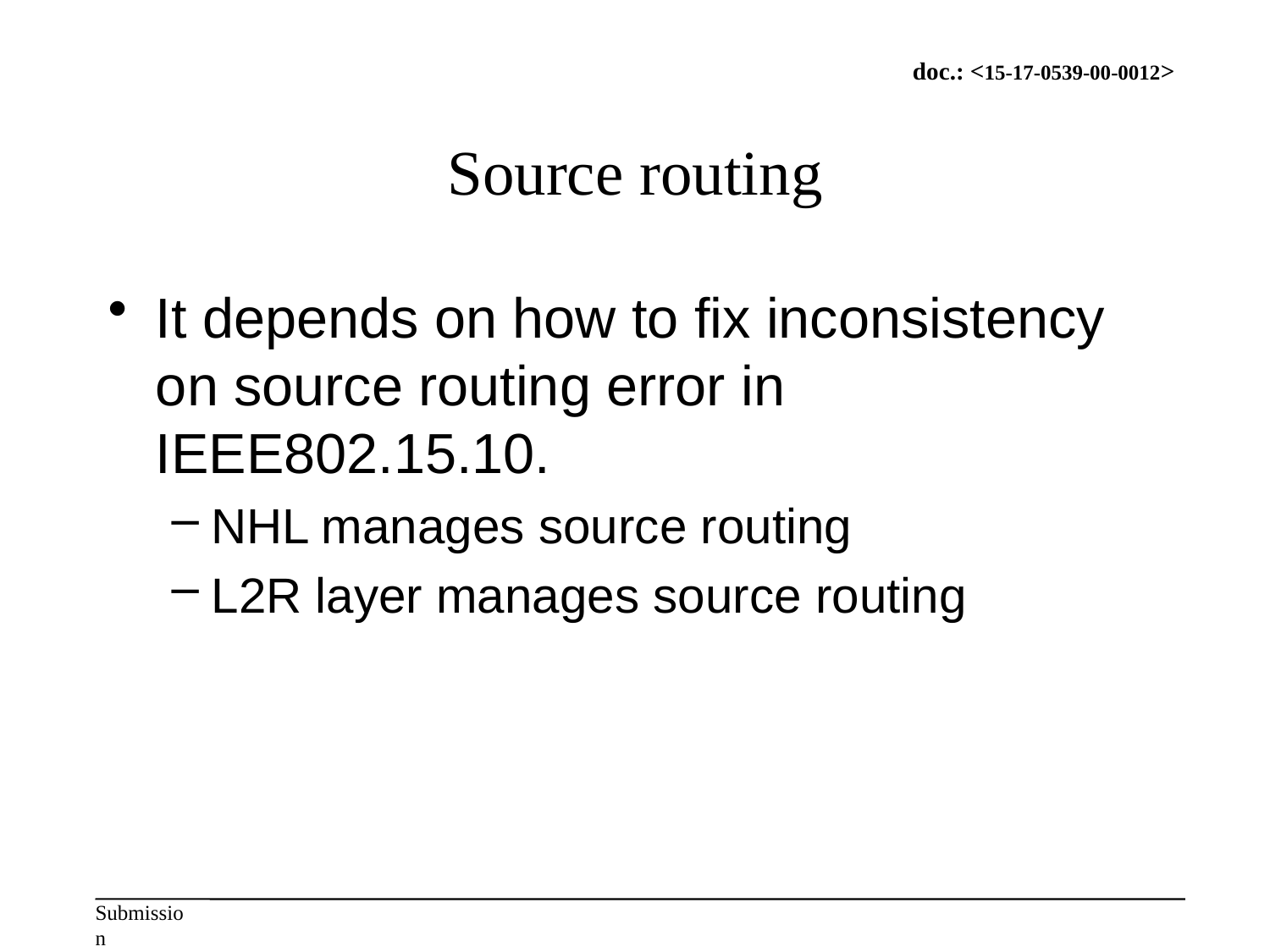

# Source routing
It depends on how to fix inconsistency on source routing error in IEEE802.15.10.
NHL manages source routing
L2R layer manages source routing